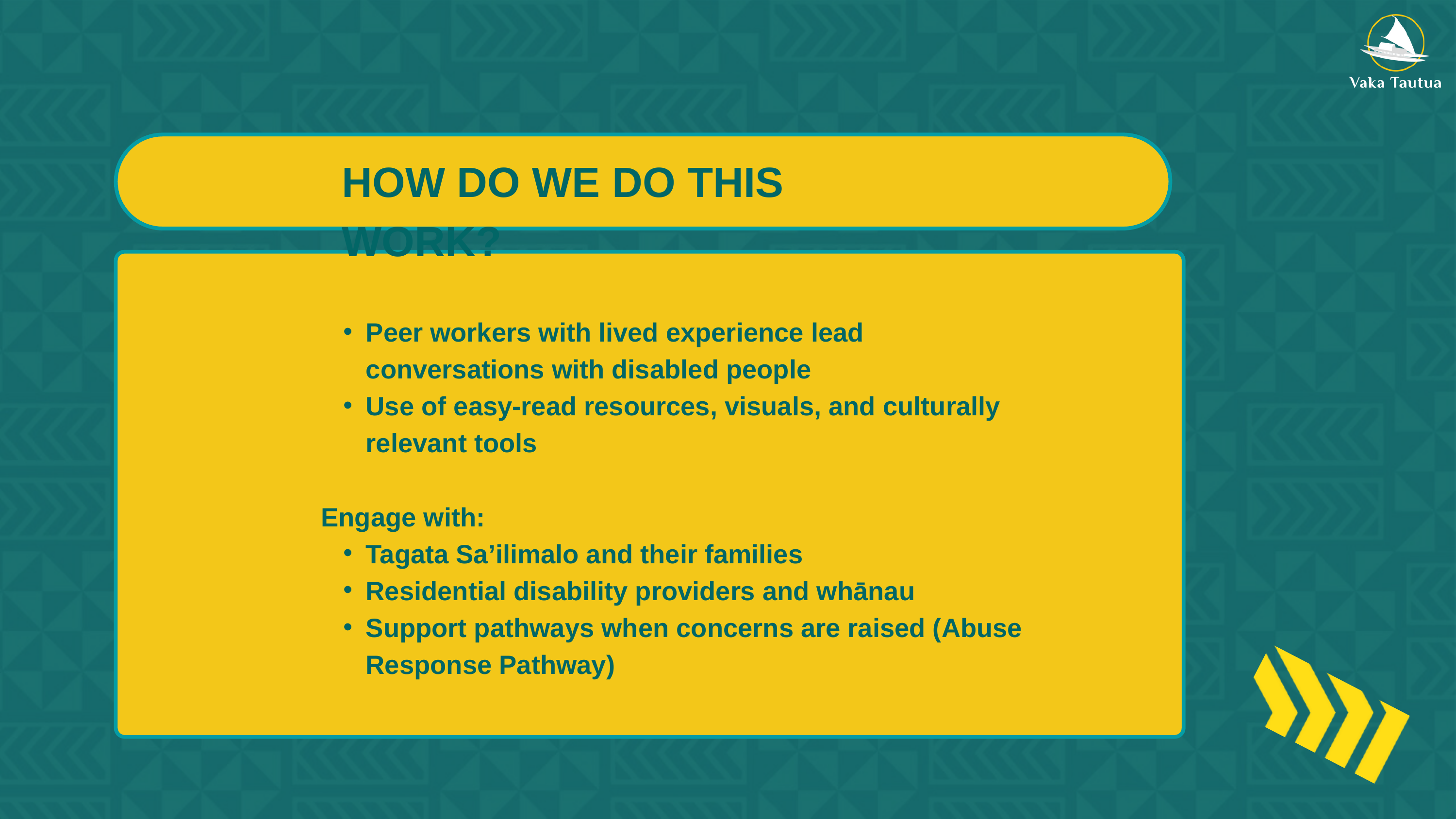

HOW DO WE DO THIS WORK?

Peer workers with lived experience lead conversations with disabled people
Use of easy-read resources, visuals, and culturally relevant tools

Engage with:
Tagata Sa’ilimalo and their families
Residential disability providers and whānau
Support pathways when concerns are raised (Abuse Response Pathway)